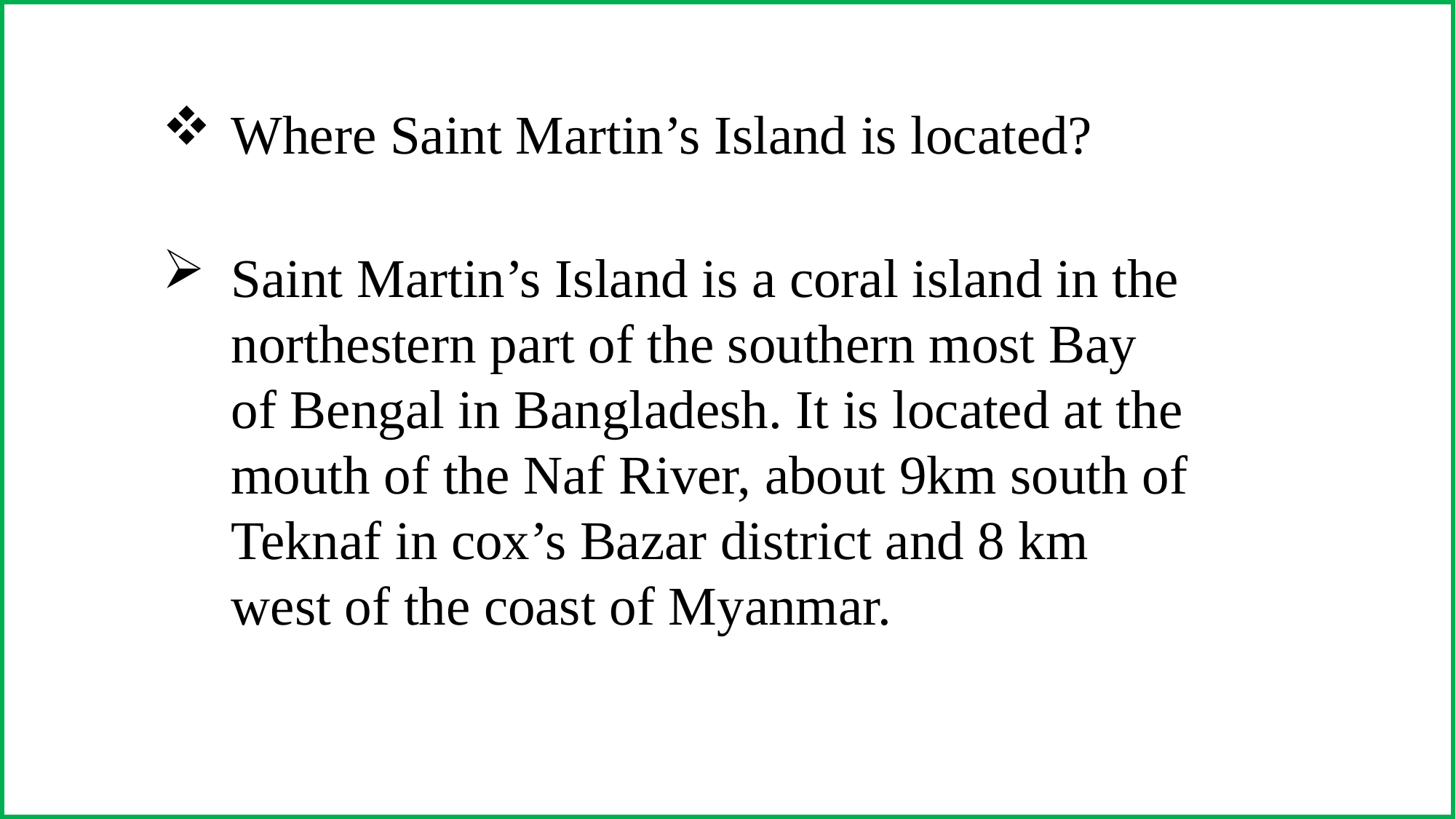

Where Saint Martin’s Island is located?
Saint Martin’s Island is a coral island in the northestern part of the southern most Bay of Bengal in Bangladesh. It is located at the mouth of the Naf River, about 9km south of Teknaf in cox’s Bazar district and 8 km west of the coast of Myanmar.